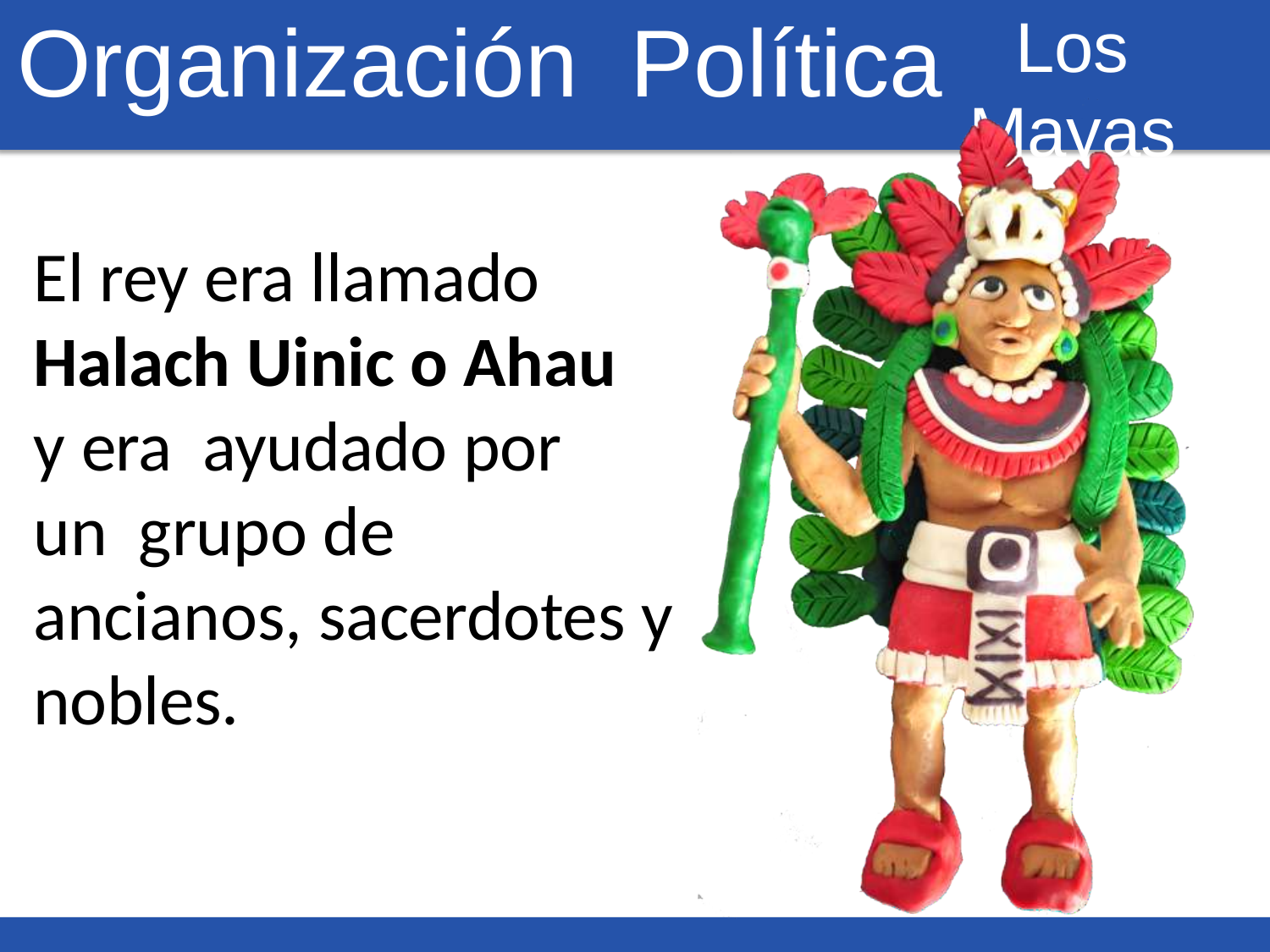

# Los  Mayas
Organización  Política

El rey era llamado  Halach Uinic o Ahau y era  ayudado por un  grupo de
ancianos, sacerdotes y nobles.